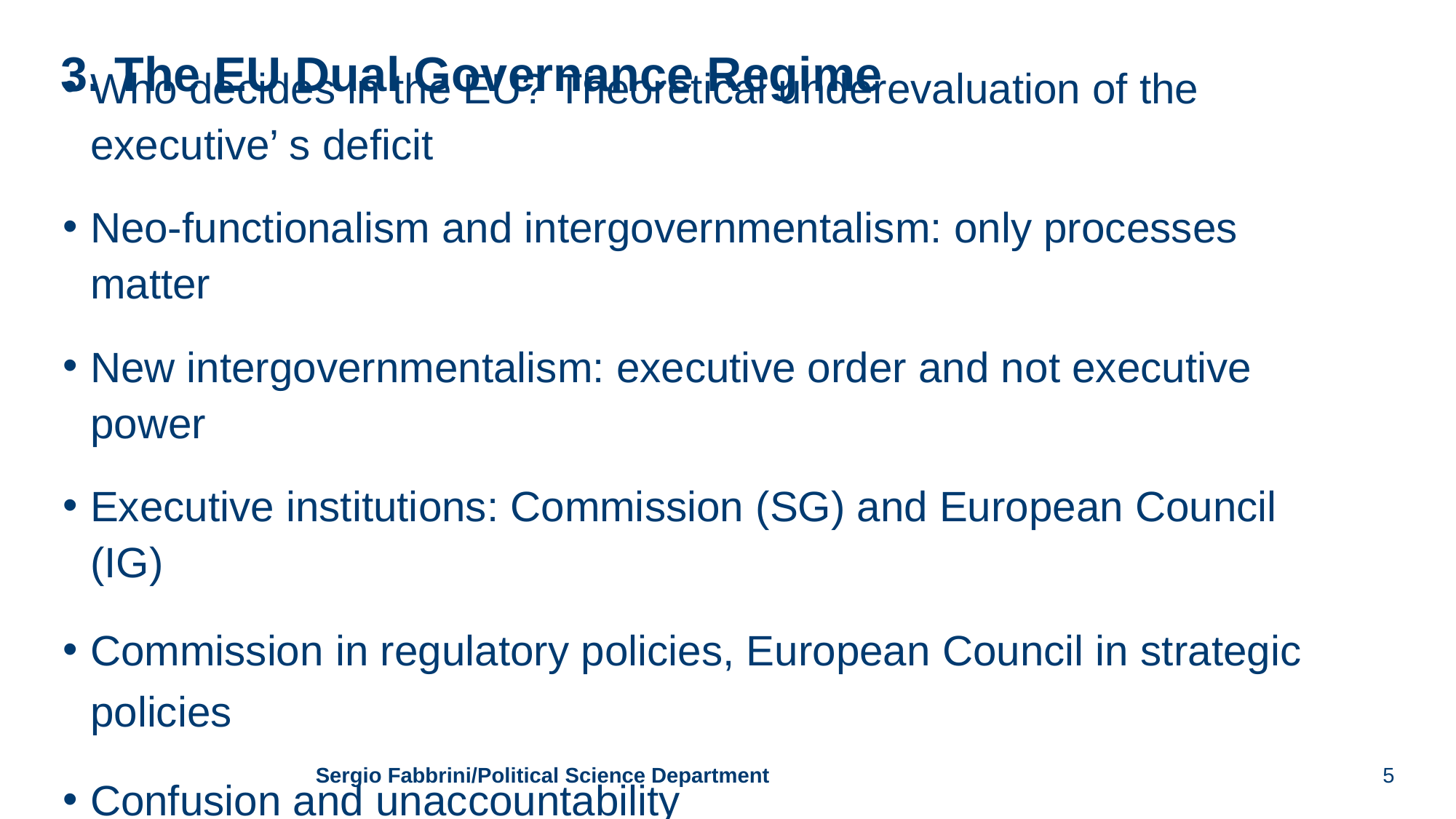

Slide statica
Esempio di slide con testo, max. 250 battute
# 3. The EU Dual Governance Regime
Who decides in the EU? Theoretical underevaluation of the executive’ s deficit
Neo-functionalism and intergovernmentalism: only processes matter
New intergovernmentalism: executive order and not executive power
Executive institutions: Commission (SG) and European Council (IG)
Commission in regulatory policies, European Council in strategic policies
Confusion and unaccountability
Sergio Fabbrini/Political Science Department
5